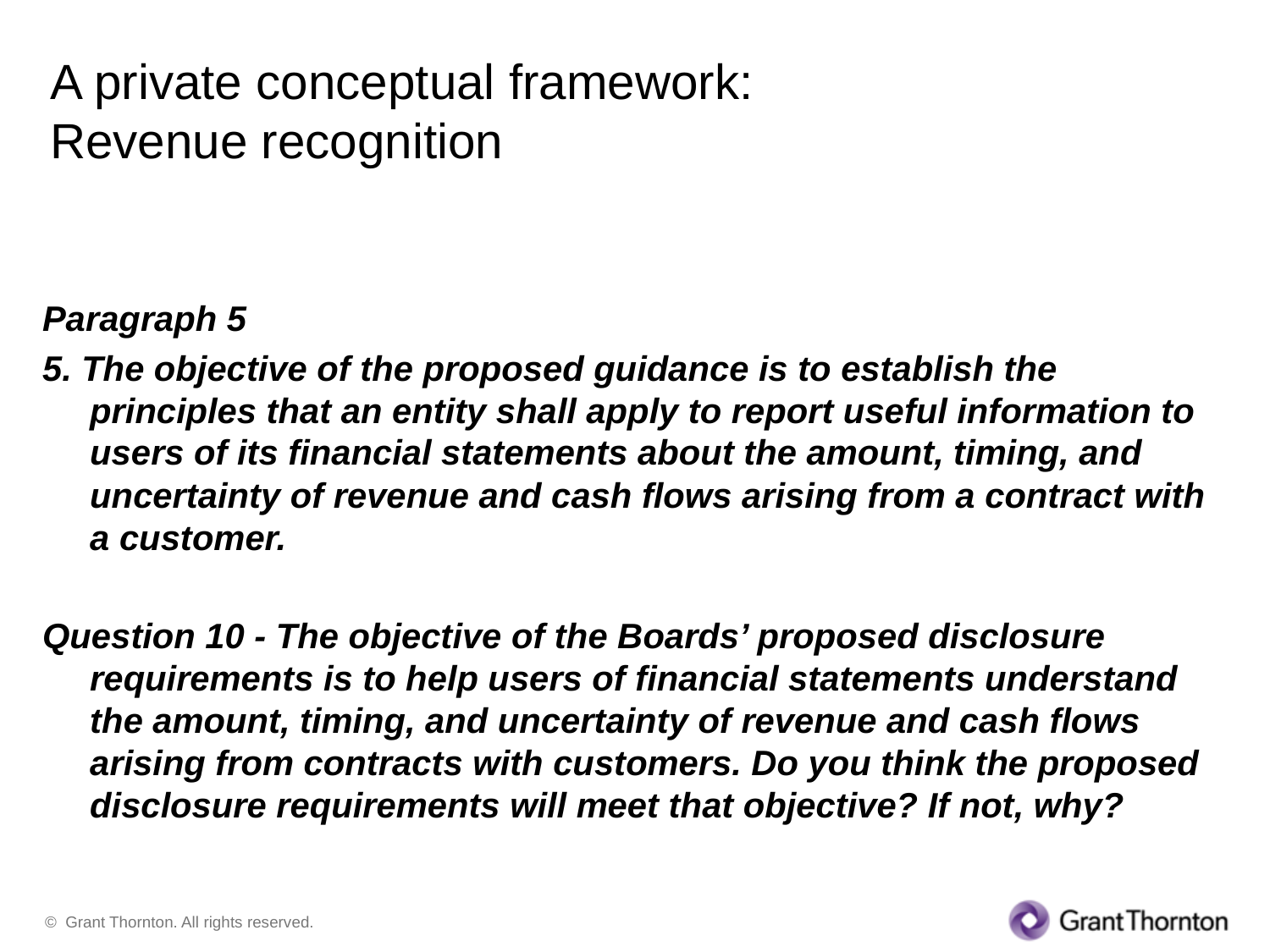

# A private conceptual framework: Revenue recognition
Paragraph 5
5. The objective of the proposed guidance is to establish the principles that an entity shall apply to report useful information to users of its financial statements about the amount, timing, and uncertainty of revenue and cash flows arising from a contract with a customer.

Question 10 - The objective of the Boards’ proposed disclosure requirements is to help users of financial statements understand the amount, timing, and uncertainty of revenue and cash flows arising from contracts with customers. Do you think the proposed disclosure requirements will meet that objective? If not, why?